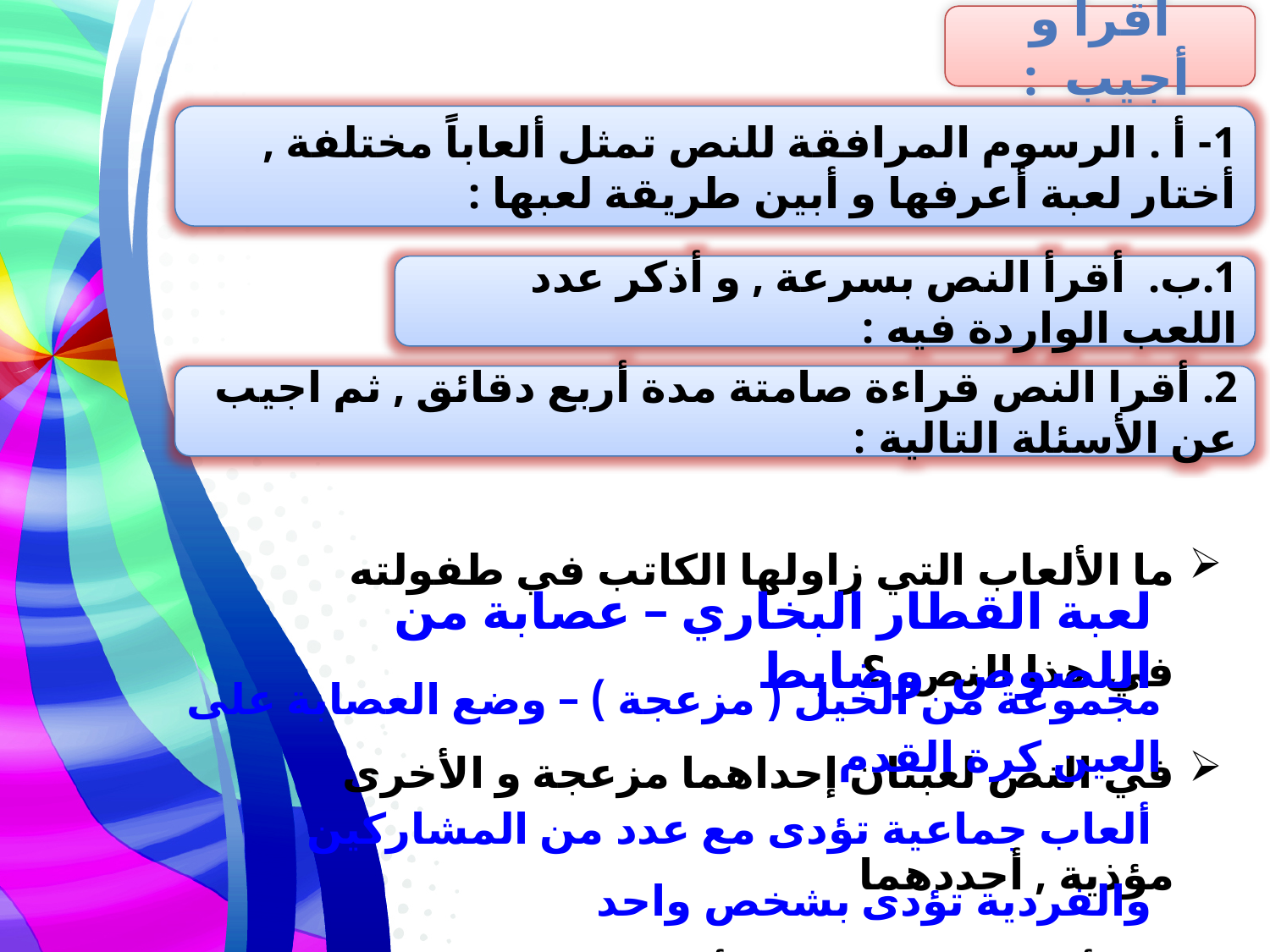

أقرا و أجيب  :
1- أ . الرسوم المرافقة للنص تمثل ألعاباً مختلفة , أختار لعبة أعرفها و أبين طريقة لعبها :
1.ب.  أقرأ النص بسرعة , و أذكر عدد اللعب الواردة فيه :
2. أقرا النص قراءة صامتة مدة أربع دقائق , ثم اجيب عن الأسئلة التالية :
ما الألعاب التي زاولها الكاتب في طفولته في هذا النص  ؟
في النص لعبتان إحداهما مزعجة و الأخرى مؤذية , أحددهما
هل ألعاب النص فردية أو جماعية ؟ ما الفرق بينهما  ؟
لعبة القطار البخاري – عصابة من اللصوص  وضابط
مجموعة من الخيل ( مزعجة ) – وضع العصابة على العين كرة القدم
ألعاب جماعية تؤدى مع عدد من المشاركين
والفردية تؤدى بشخص واحد